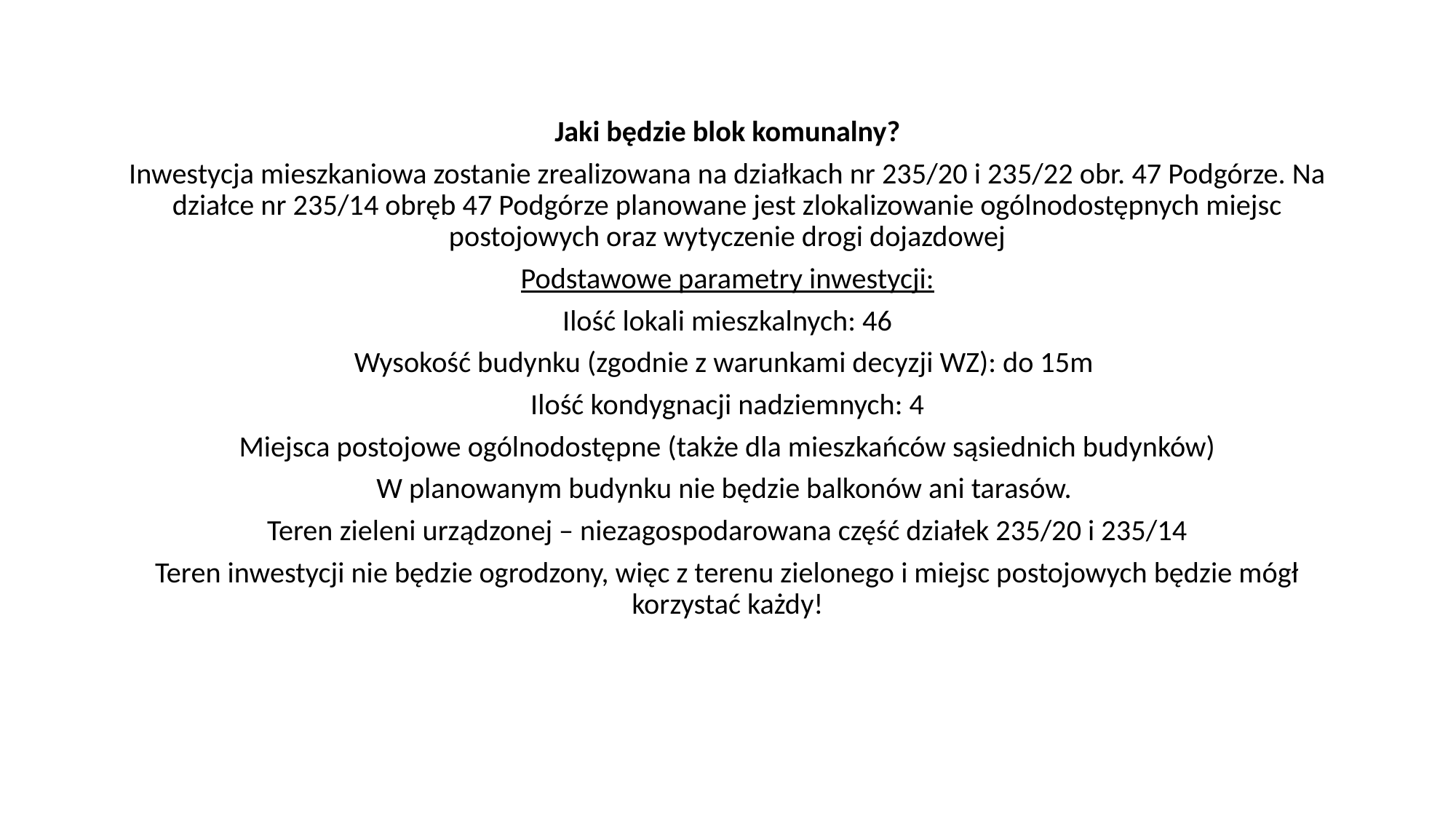

Jaki będzie blok komunalny?
Inwestycja mieszkaniowa zostanie zrealizowana na działkach nr 235/20 i 235/22 obr. 47 Podgórze. Na działce nr 235/14 obręb 47 Podgórze planowane jest zlokalizowanie ogólnodostępnych miejsc postojowych oraz wytyczenie drogi dojazdowej
Podstawowe parametry inwestycji:
Ilość lokali mieszkalnych: 46
Wysokość budynku (zgodnie z warunkami decyzji WZ): do 15m
Ilość kondygnacji nadziemnych: 4
Miejsca postojowe ogólnodostępne (także dla mieszkańców sąsiednich budynków)
W planowanym budynku nie będzie balkonów ani tarasów.
Teren zieleni urządzonej – niezagospodarowana część działek 235/20 i 235/14
Teren inwestycji nie będzie ogrodzony, więc z terenu zielonego i miejsc postojowych będzie mógł korzystać każdy!